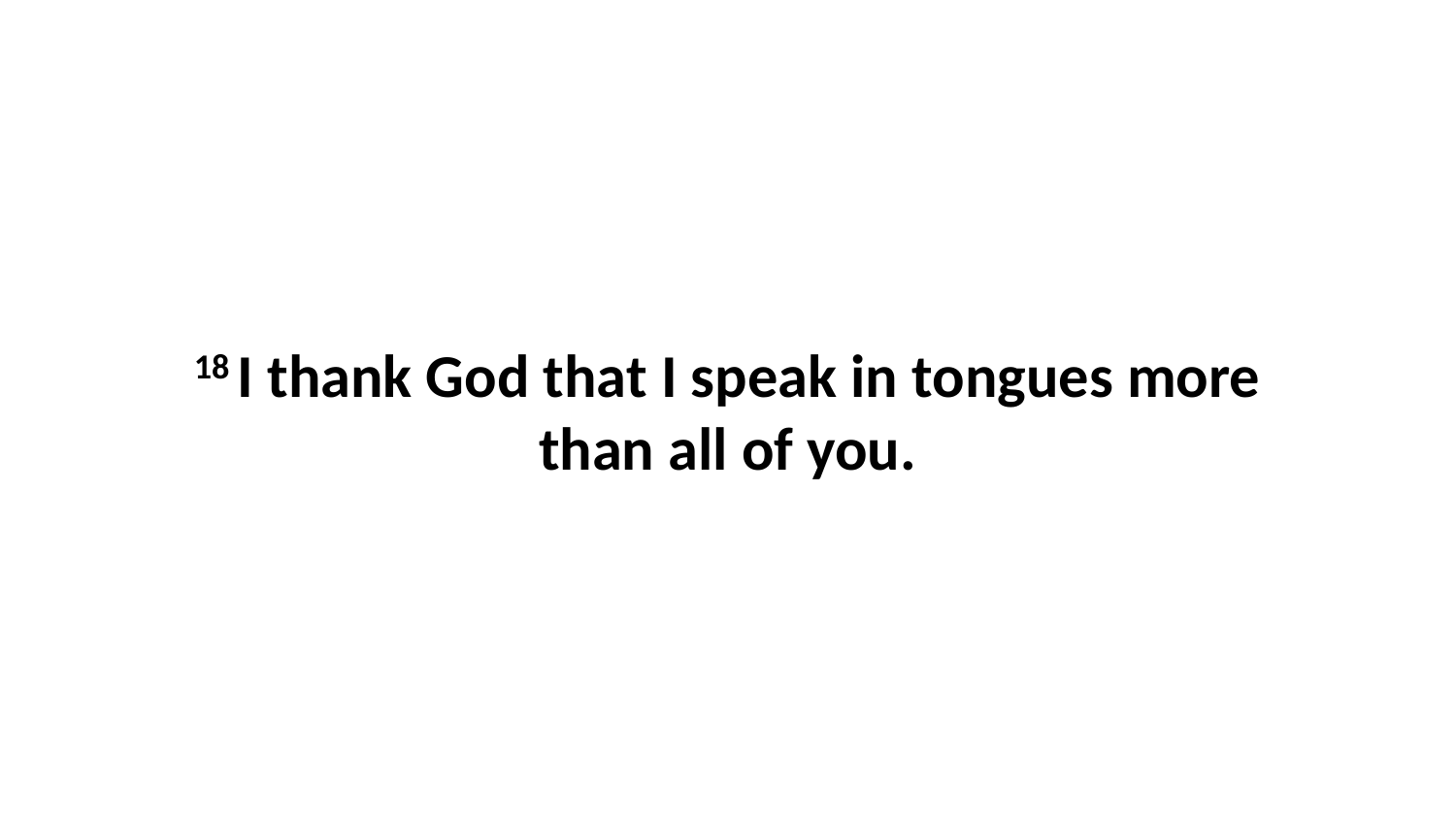

18 I thank God that I speak in tongues more than all of you.